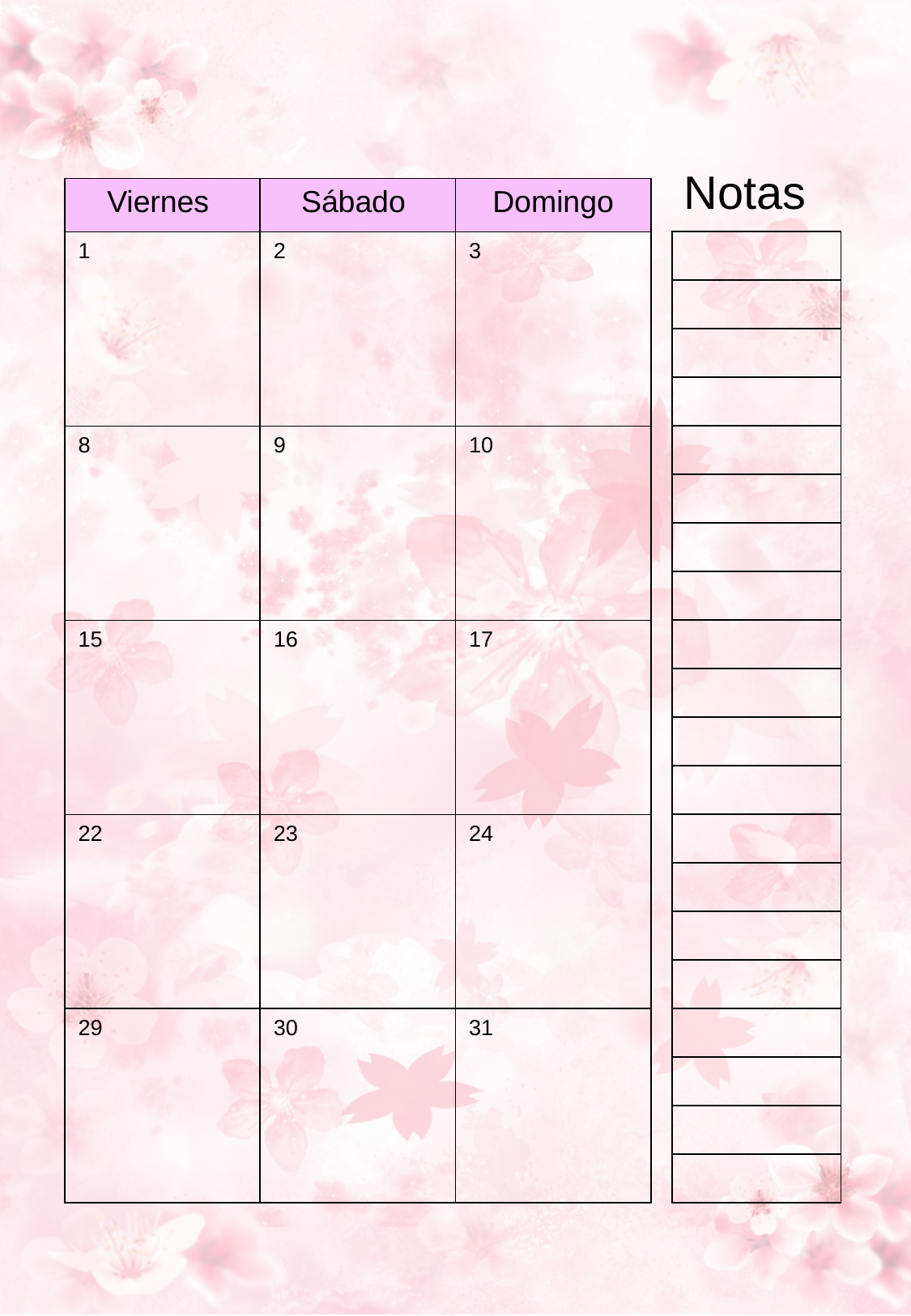

Notas
| Viernes | Sábado | Domingo |
| --- | --- | --- |
| 1 | 2 | 3 |
| 8 | 9 | 10 |
| 15 | 16 | 17 |
| 22 | 23 | 24 |
| 29 | 30 | 31 |
|  |
| --- |
|  |
|  |
|  |
|  |
|  |
|  |
|  |
|  |
|  |
|  |
|  |
|  |
|  |
|  |
|  |
|  |
|  |
|  |
|  |